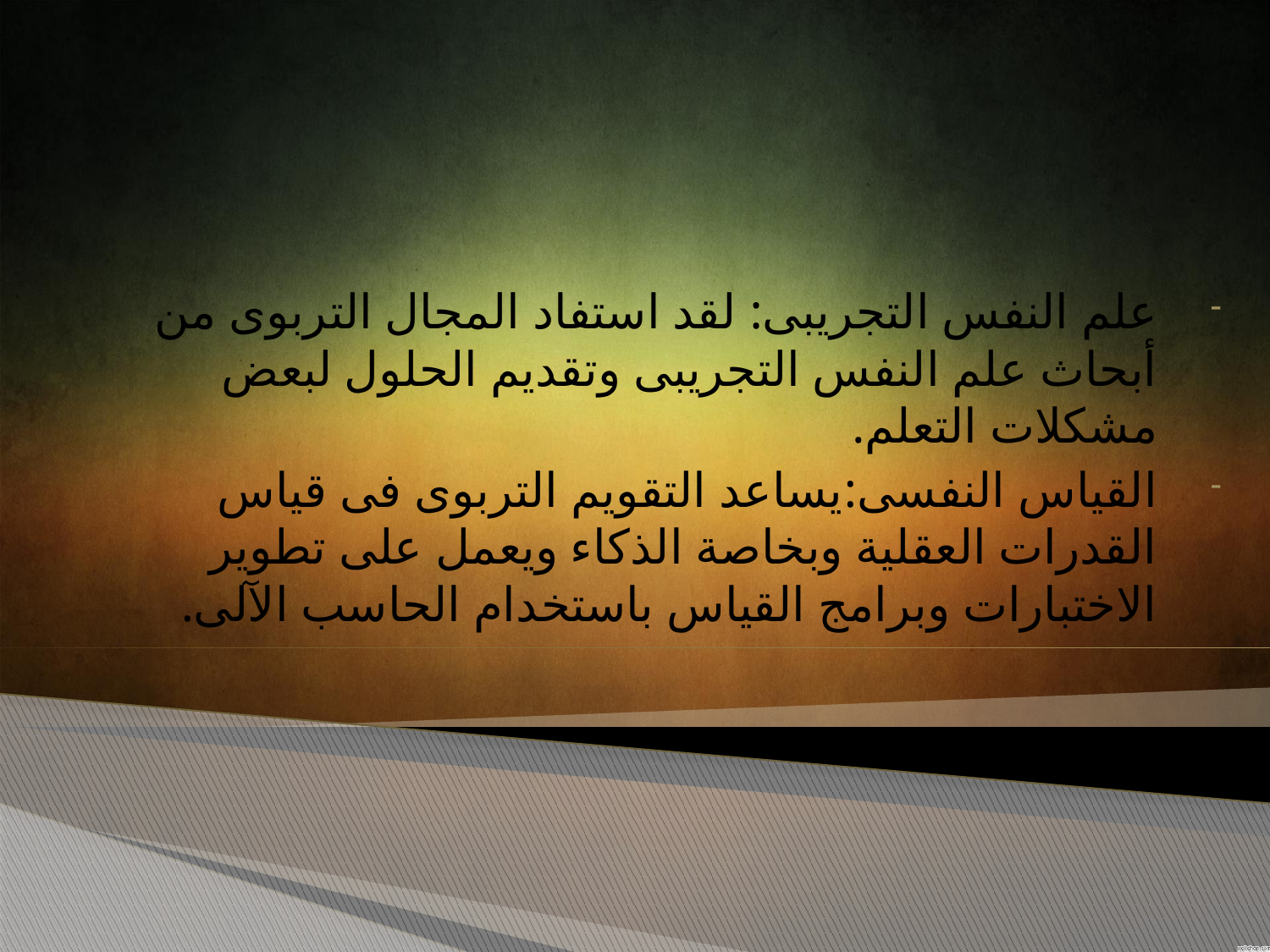

علم النفس التجريبى: لقد استفاد المجال التربوى من أبحاث علم النفس التجريبى وتقديم الحلول لبعض مشكلات التعلم.
القياس النفسى:يساعد التقويم التربوى فى قياس القدرات العقلية وبخاصة الذكاء ويعمل على تطوير الاختبارات وبرامج القياس باستخدام الحاسب الآلى.